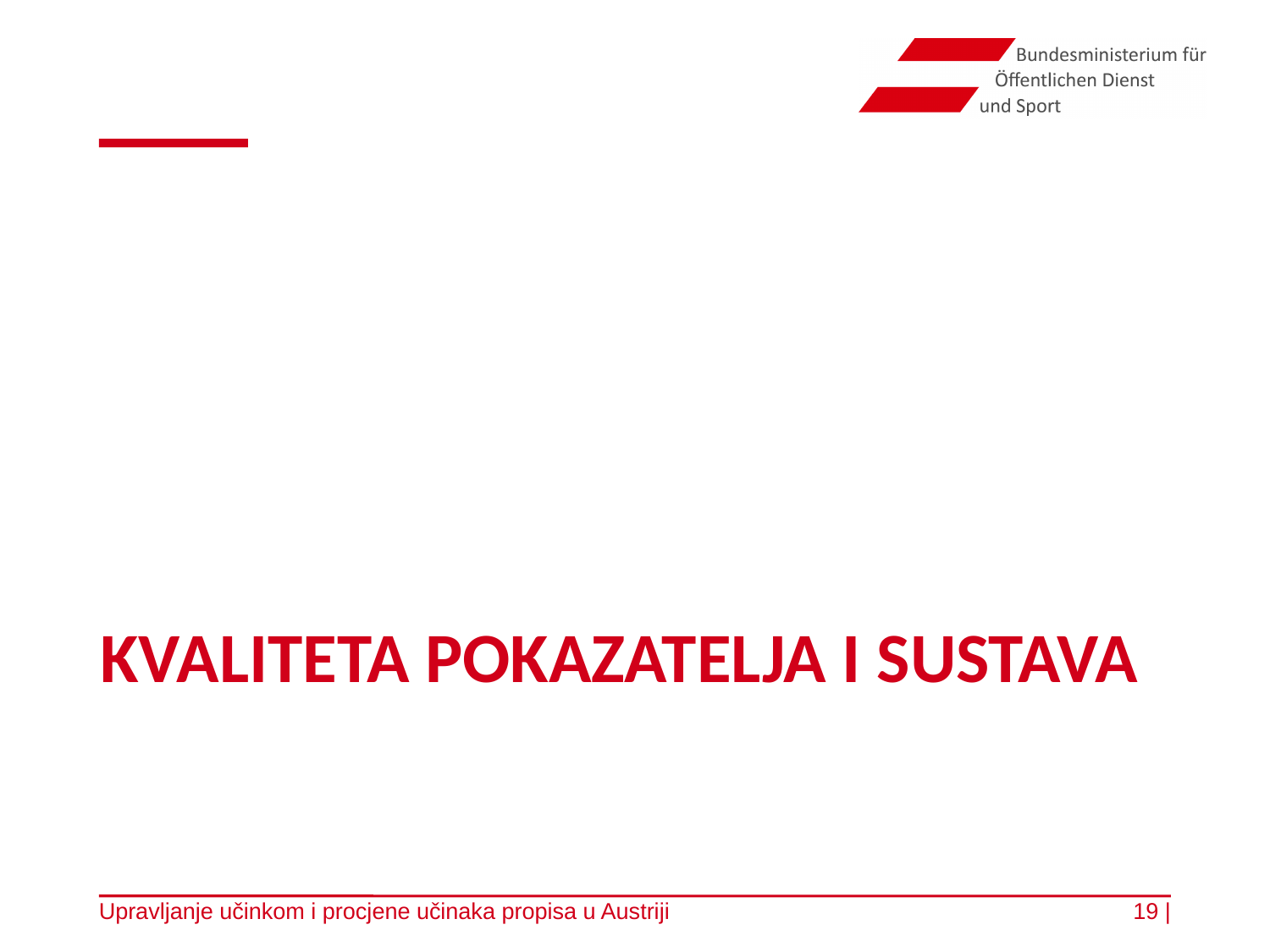

# Kvaliteta pokazatelja i sustava
Upravljanje učinkom i procjene učinaka propisa u Austriji
19 |